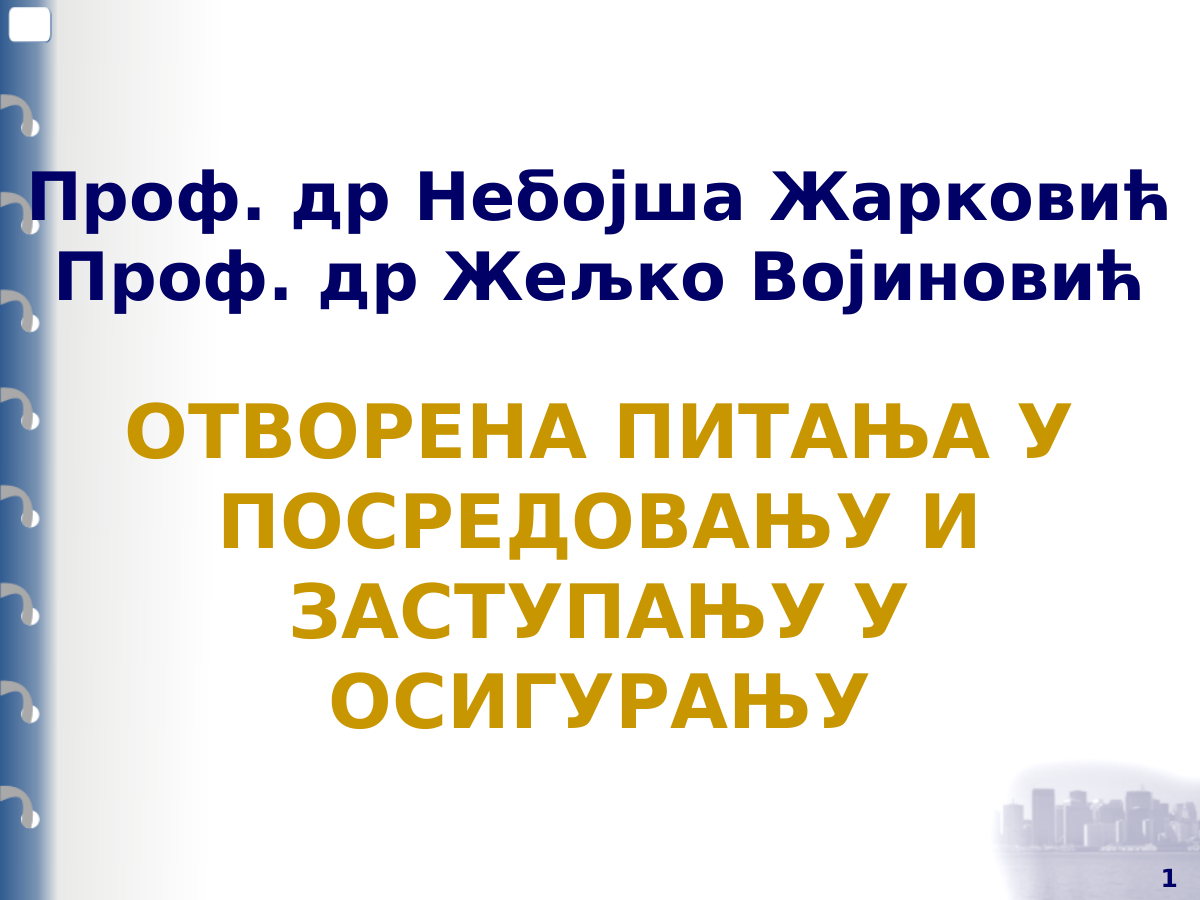

1
# Проф. др Небојша Жарковић Проф. др Жељко Војиновић ОТВОРЕНА ПИТАЊА У ПОСРЕДОВАЊУ И ЗАСТУПАЊУ У ОСИГУРАЊУ